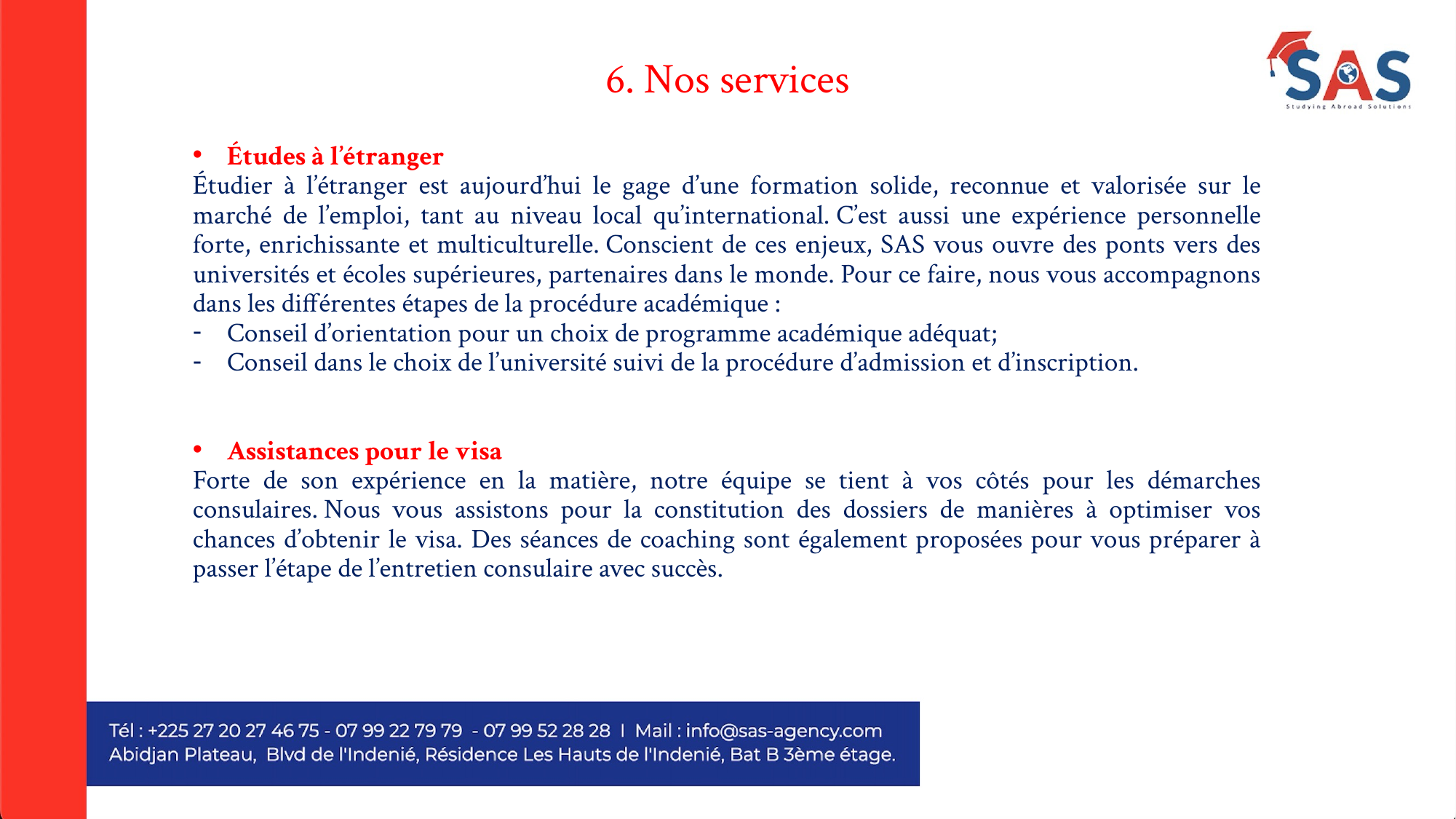

# 6. Nos services
Études à l’étranger
Étudier à l’étranger est aujourd’hui le gage d’une formation solide, reconnue et valorisée sur le marché de l’emploi, tant au niveau local qu’international. C’est aussi une expérience personnelle forte, enrichissante et multiculturelle. Conscient de ces enjeux, SAS vous ouvre des ponts vers des universités et écoles supérieures, partenaires dans le monde. Pour ce faire, nous vous accompagnons dans les différentes étapes de la procédure académique :
Conseil d’orientation pour un choix de programme académique adéquat;
Conseil dans le choix de l’université suivi de la procédure d’admission et d’inscription.

Assistances pour le visa
Forte de son expérience en la matière, notre équipe se tient à vos côtés pour les démarches consulaires. Nous vous assistons pour la constitution des dossiers de manières à optimiser vos chances d’obtenir le visa. Des séances de coaching sont également proposées pour vous préparer à passer l’étape de l’entretien consulaire avec succès.